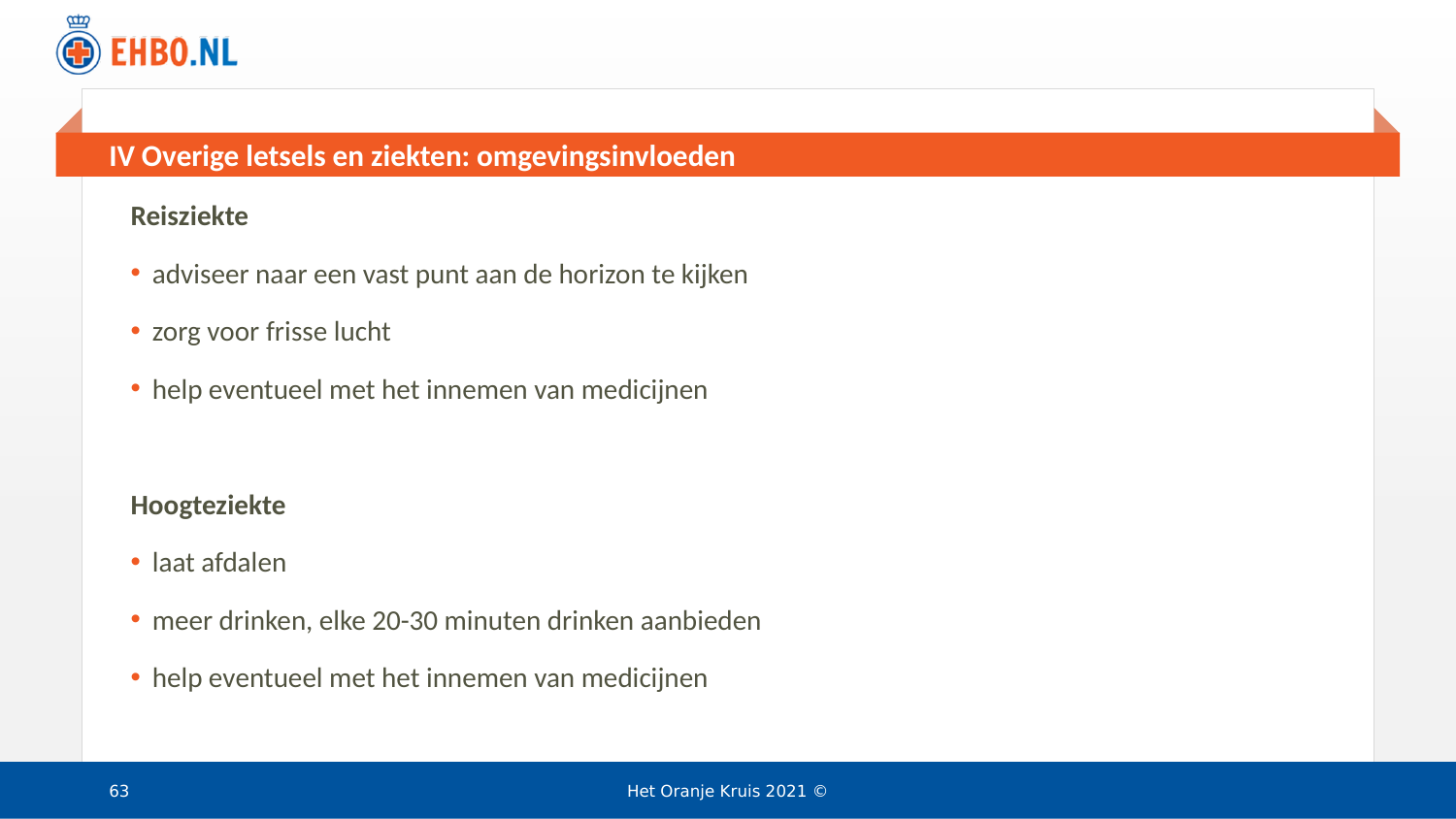

# IV Overige letsels en ziekten: omgevingsinvloeden
Reisziekte
adviseer naar een vast punt aan de horizon te kijken
zorg voor frisse lucht
help eventueel met het innemen van medicijnen

Hoogteziekte
laat afdalen
meer drinken, elke 20-30 minuten drinken aanbieden
help eventueel met het innemen van medicijnen

63
Het Oranje Kruis 2021 ©